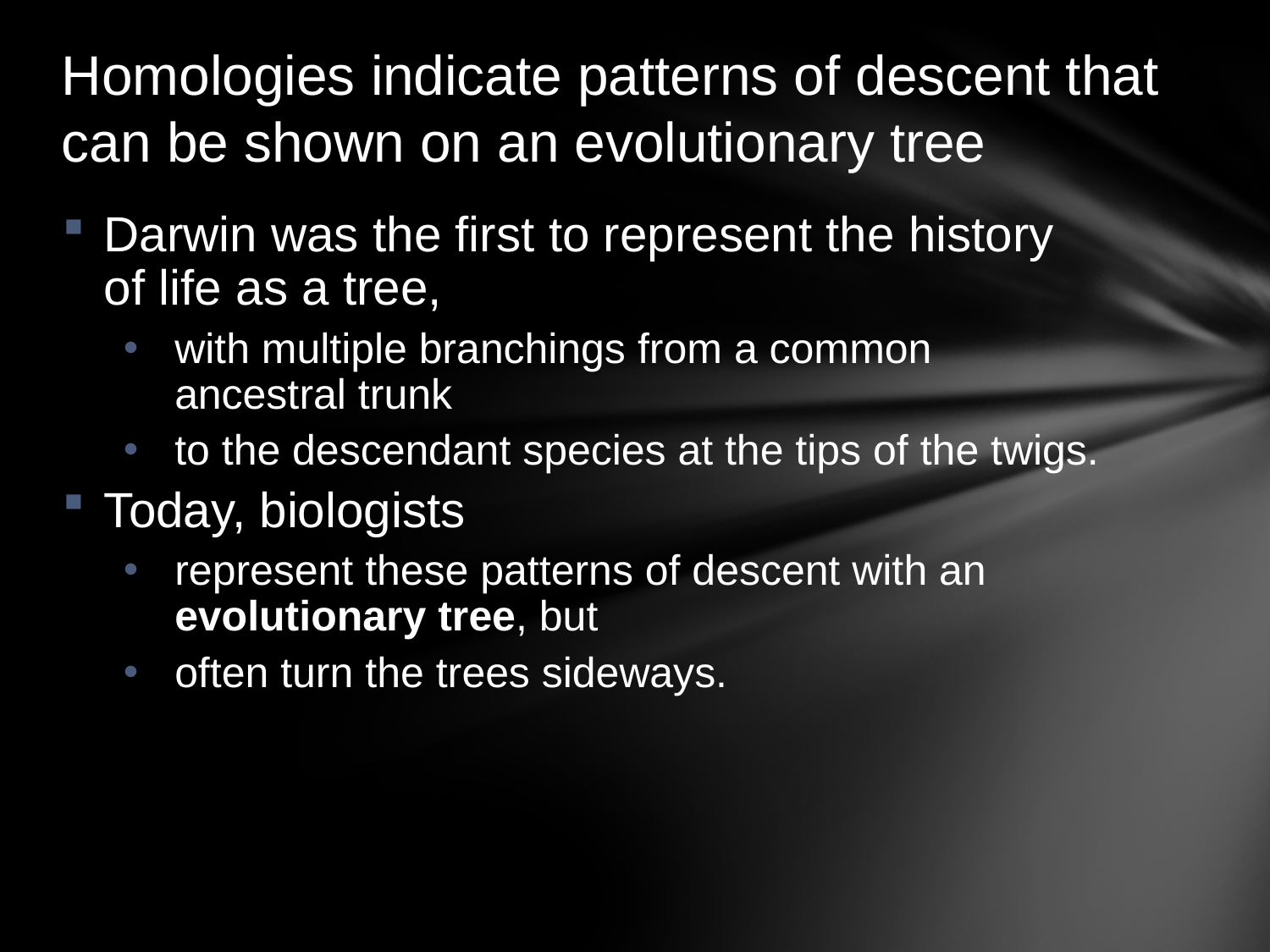

# Homologies indicate patterns of descent that can be shown on an evolutionary tree
Darwin was the first to represent the history of life as a tree,
with multiple branchings from a common ancestral trunk
to the descendant species at the tips of the twigs.
Today, biologists
represent these patterns of descent with an evolutionary tree, but
often turn the trees sideways.